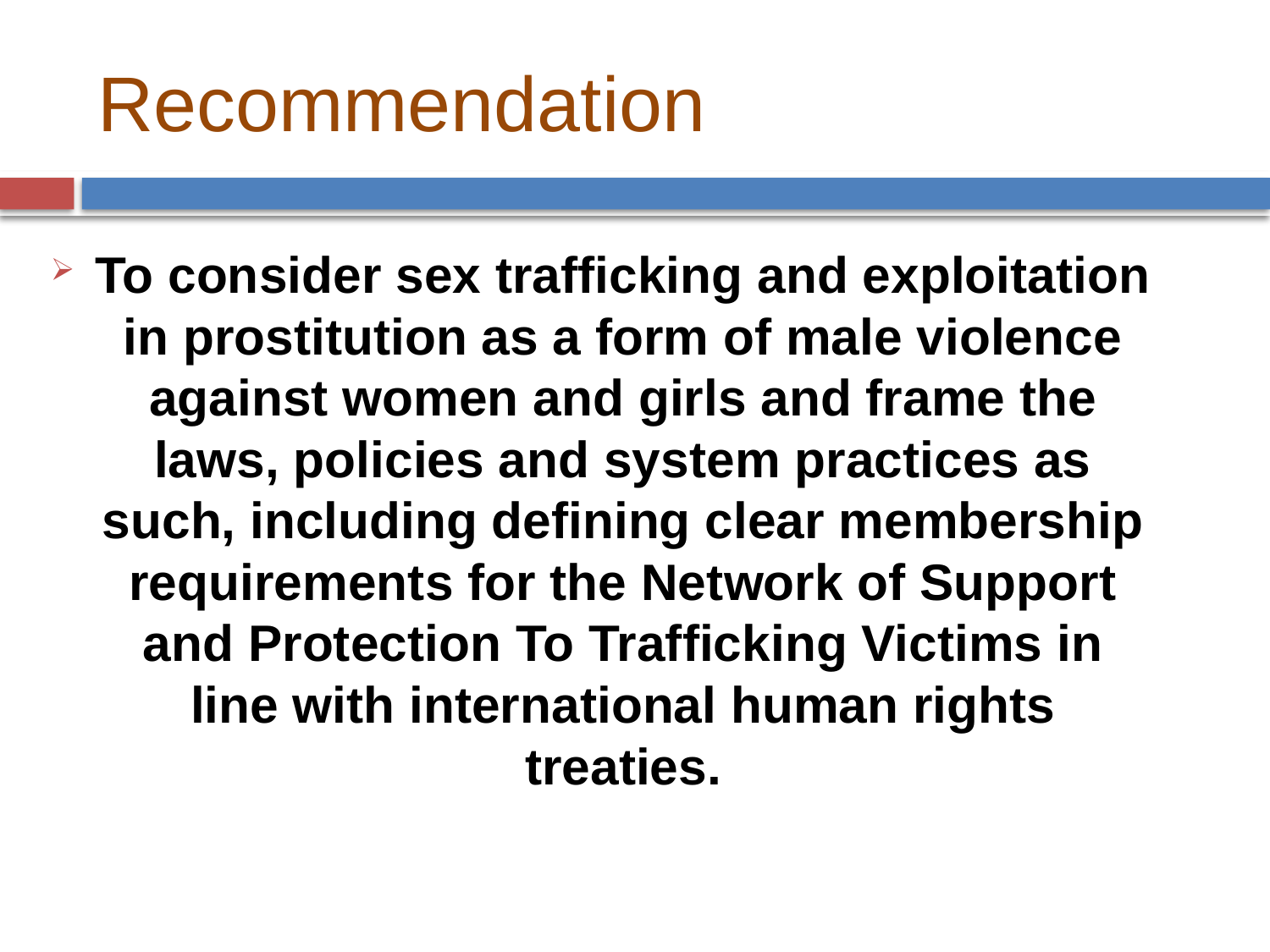

# Recommendation
To consider sex trafficking and exploitation in prostitution as a form of male violence against women and girls and frame the laws, policies and system practices as such, including defining clear membership requirements for the Network of Support and Protection To Trafficking Victims in line with international human rights treaties.